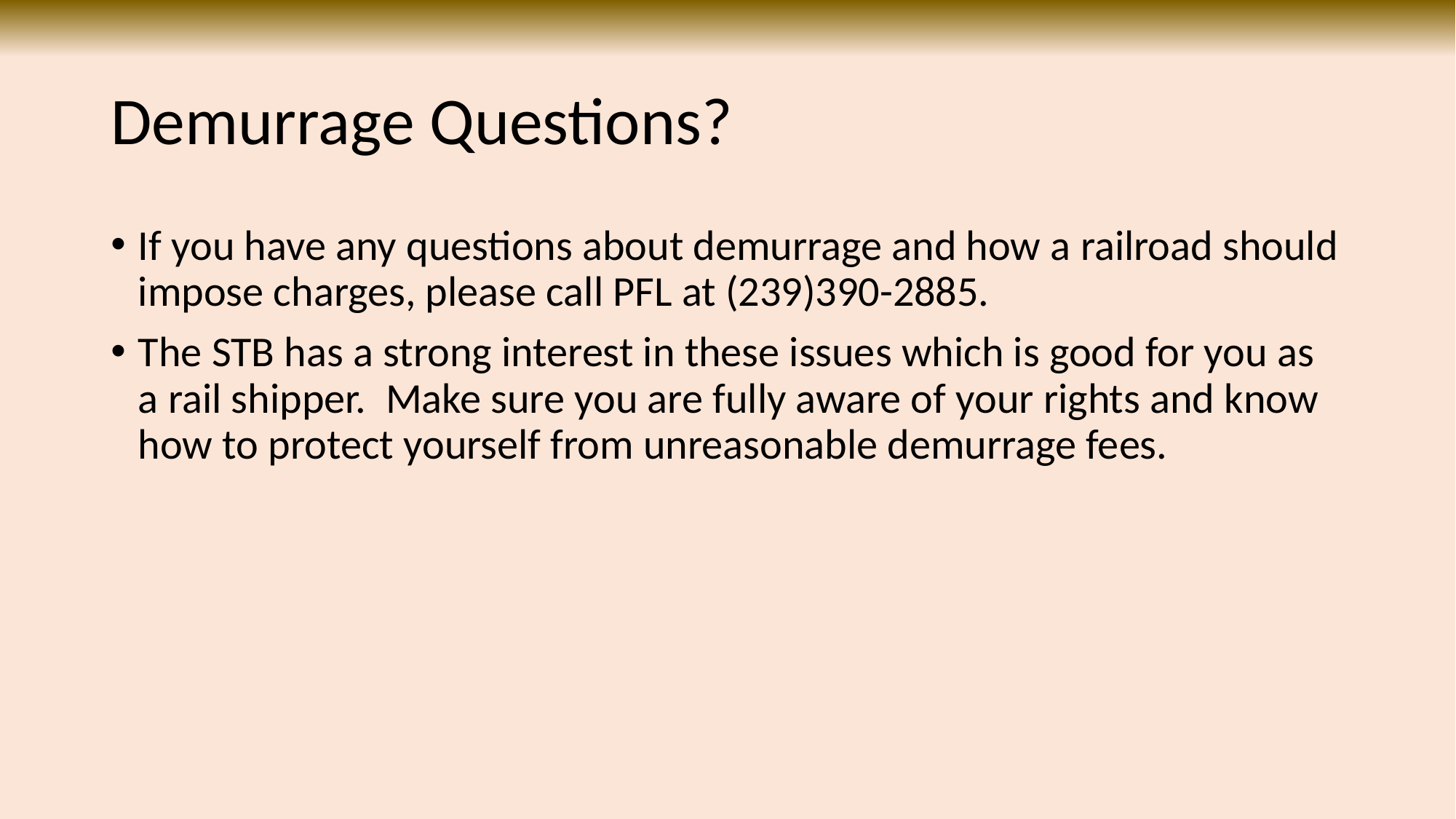

# Demurrage Questions?
If you have any questions about demurrage and how a railroad should impose charges, please call PFL at (239)390-2885.
The STB has a strong interest in these issues which is good for you as a rail shipper.  Make sure you are fully aware of your rights and know how to protect yourself from unreasonable demurrage fees.